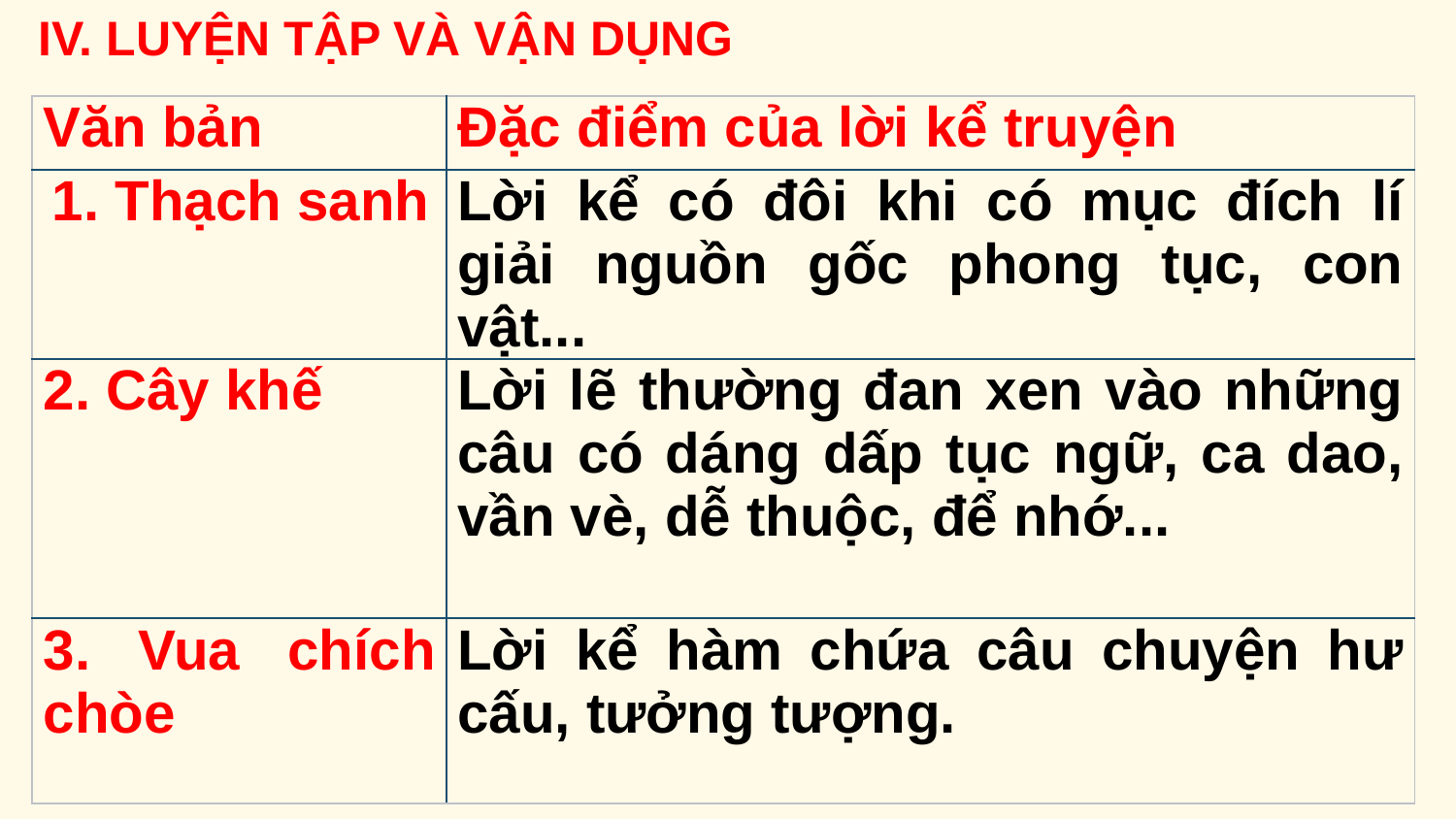

IV. LUYỆN TẬP VÀ VẬN DỤNG
| Văn bản | Đặc điểm của lời kể truyện |
| --- | --- |
| 1. Thạch sanh | Lời kể có đôi khi có mục đích lí giải nguồn gốc phong tục, con vật... |
| 2. Cây khế | Lời lẽ thường đan xen vào những câu có dáng dấp tục ngữ, ca dao, vần vè, dễ thuộc, để nhớ... |
| 3. Vua chích chòe | Lời kể hàm chứa câu chuyện hư cấu, tưởng tượng. |